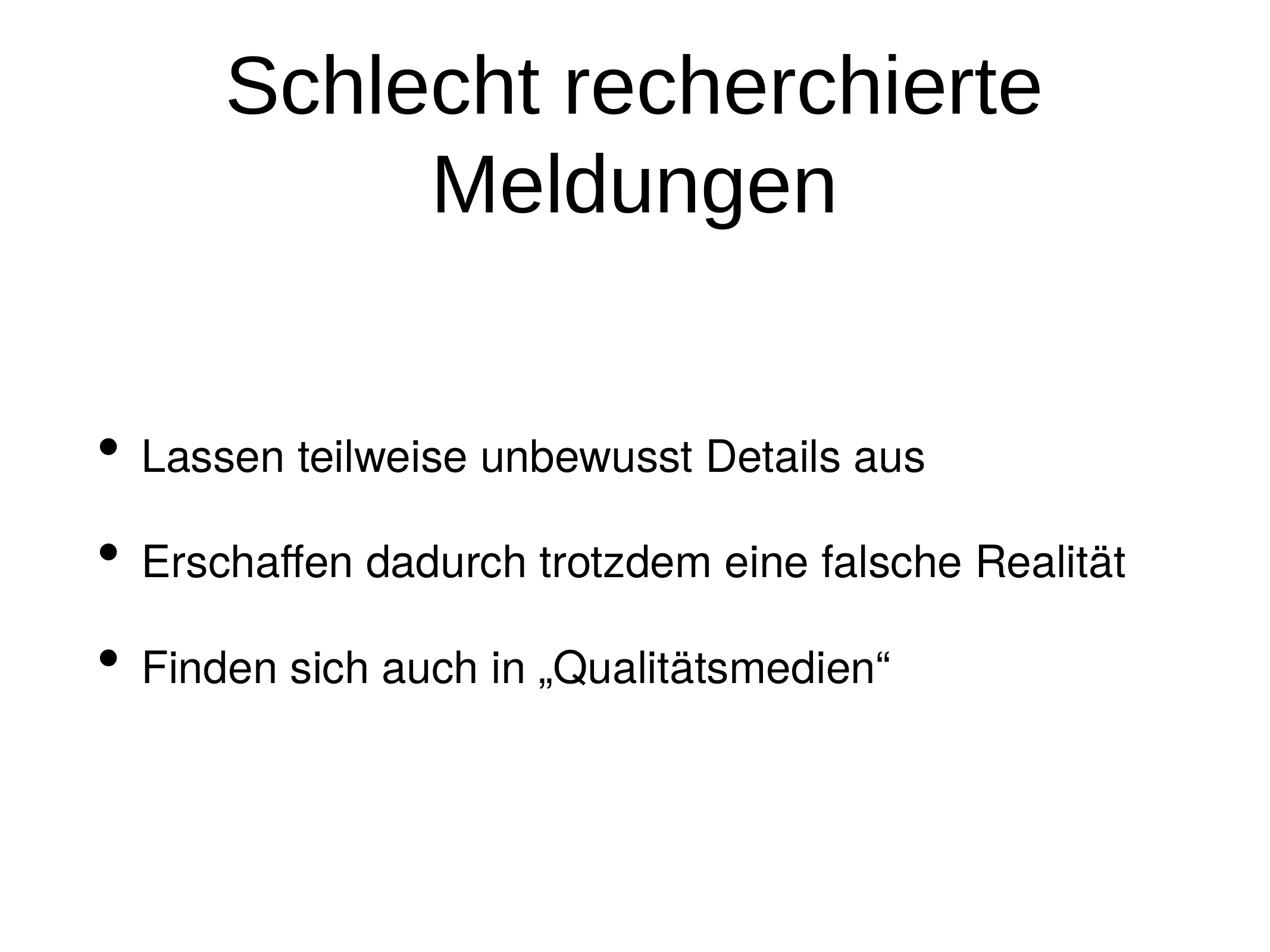

# Schlecht recherchierte Meldungen
Lassen teilweise unbewusst Details aus
Erschaffen dadurch trotzdem eine falsche Realität
Finden sich auch in „Qualitätsmedien“